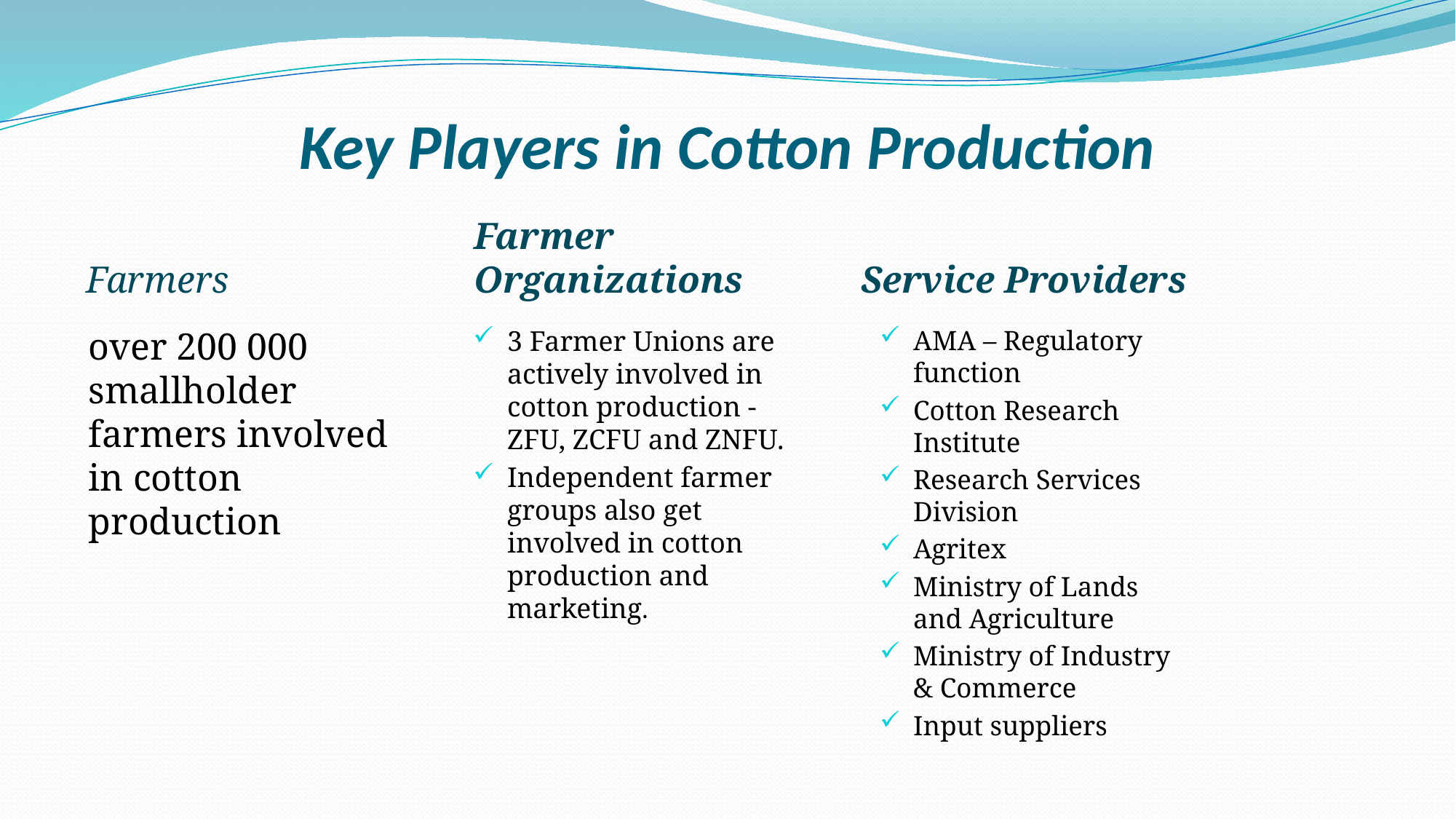

# Key Players in Cotton Production
Farmers
Farmer Organizations
Service Providers

over 200 000 smallholder farmers involved in cotton production
3 Farmer Unions are actively involved in cotton production - ZFU, ZCFU and ZNFU.
Independent farmer groups also get involved in cotton production and marketing.

AMA – Regulatory function
Cotton Research Institute
Research Services Division
Agritex
Ministry of Lands and Agriculture
Ministry of Industry & Commerce
Input suppliers